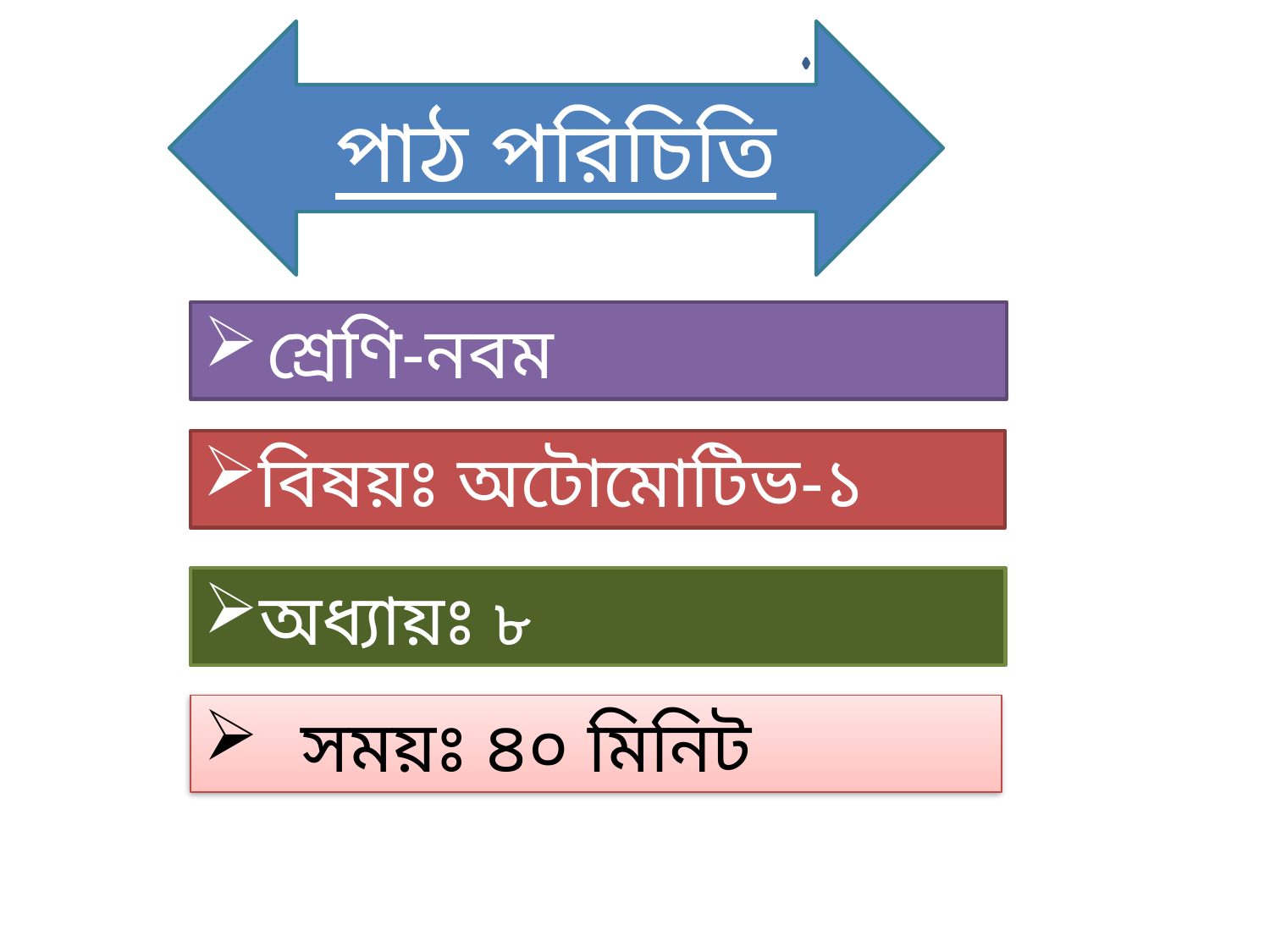

পাঠ পরিচিতি

শ্রেণি-নবম
বিষয়ঃ অটোমোটিভ-১
অধ্যায়ঃ ৮
 সময়ঃ ৪০ মিনিট